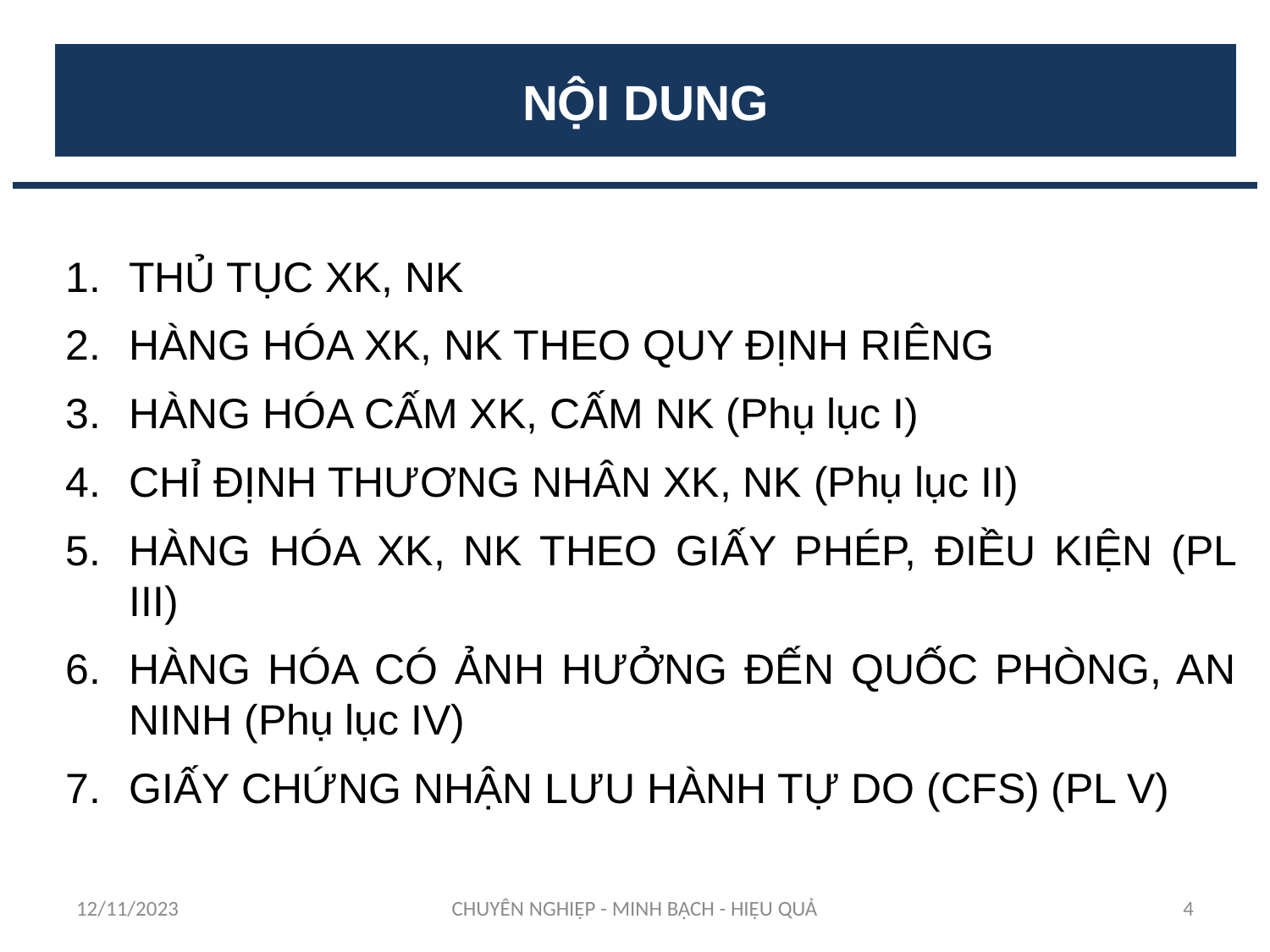

NỘI DUNG

THỦ TỤC XK, NK
HÀNG HÓA XK, NK THEO QUY ĐỊNH RIÊNG
HÀNG HÓA CẤM XK, CẤM NK (Phụ lục I)
CHỈ ĐỊNH THƯƠNG NHÂN XK, NK (Phụ lục II)
HÀNG HÓA XK, NK THEO GIẤY PHÉP, ĐIỀU KIỆN (PL III)
HÀNG HÓA CÓ ẢNH HƯỞNG ĐẾN QUỐC PHÒNG, AN NINH (Phụ lục IV)
GIẤY CHỨNG NHẬN LƯU HÀNH TỰ DO (CFS) (PL V)
12/11/2023
CHUYÊN NGHIỆP - MINH BẠCH - HIỆU QUẢ
4